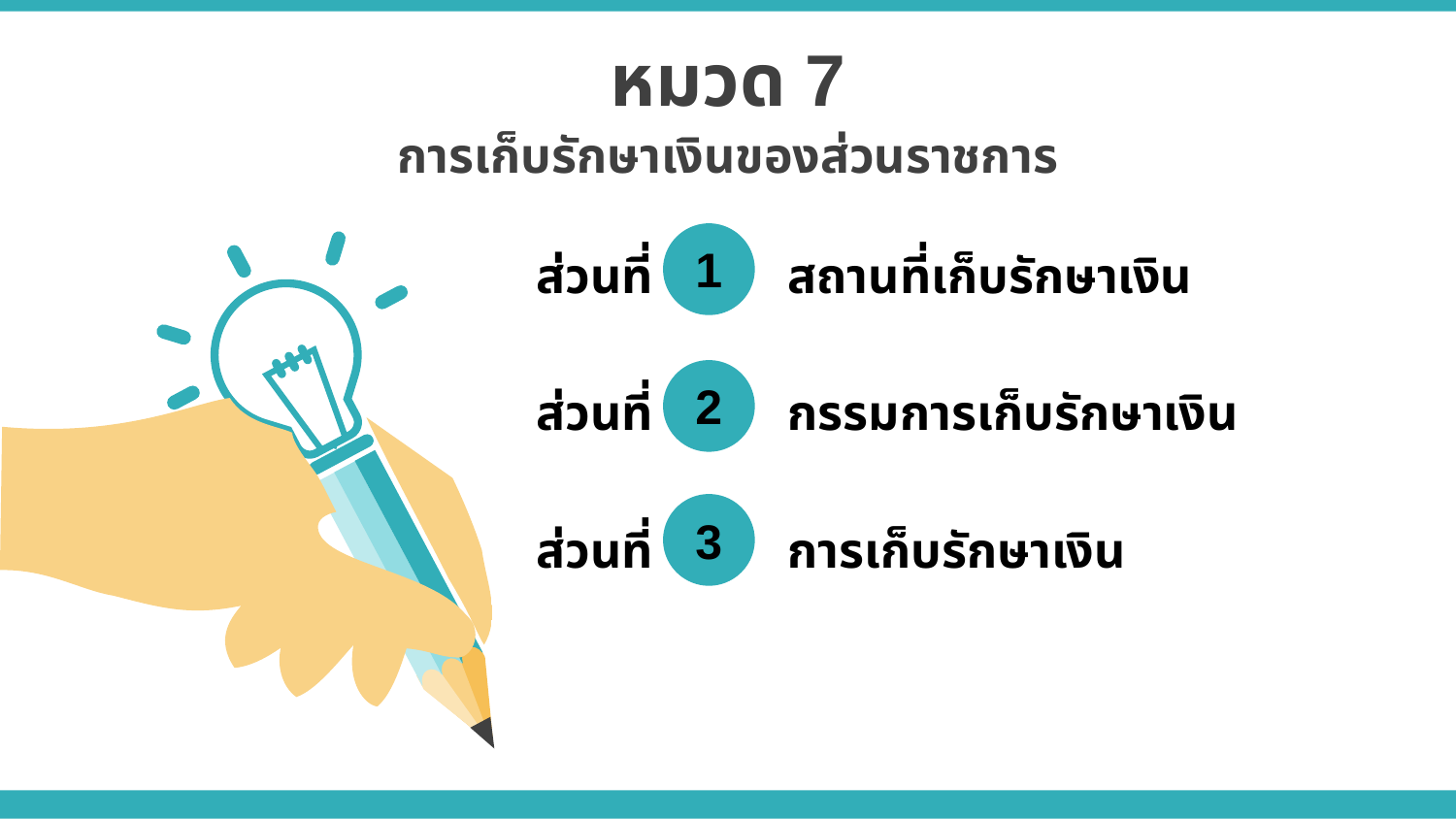

หมวด 7
การเก็บรักษาเงินของส่วนราชการ

1
ส่วนที่
สถานที่เก็บรักษาเงิน

2
ส่วนที่
กรรมการเก็บรักษาเงิน

3
ส่วนที่
การเก็บรักษาเงิน